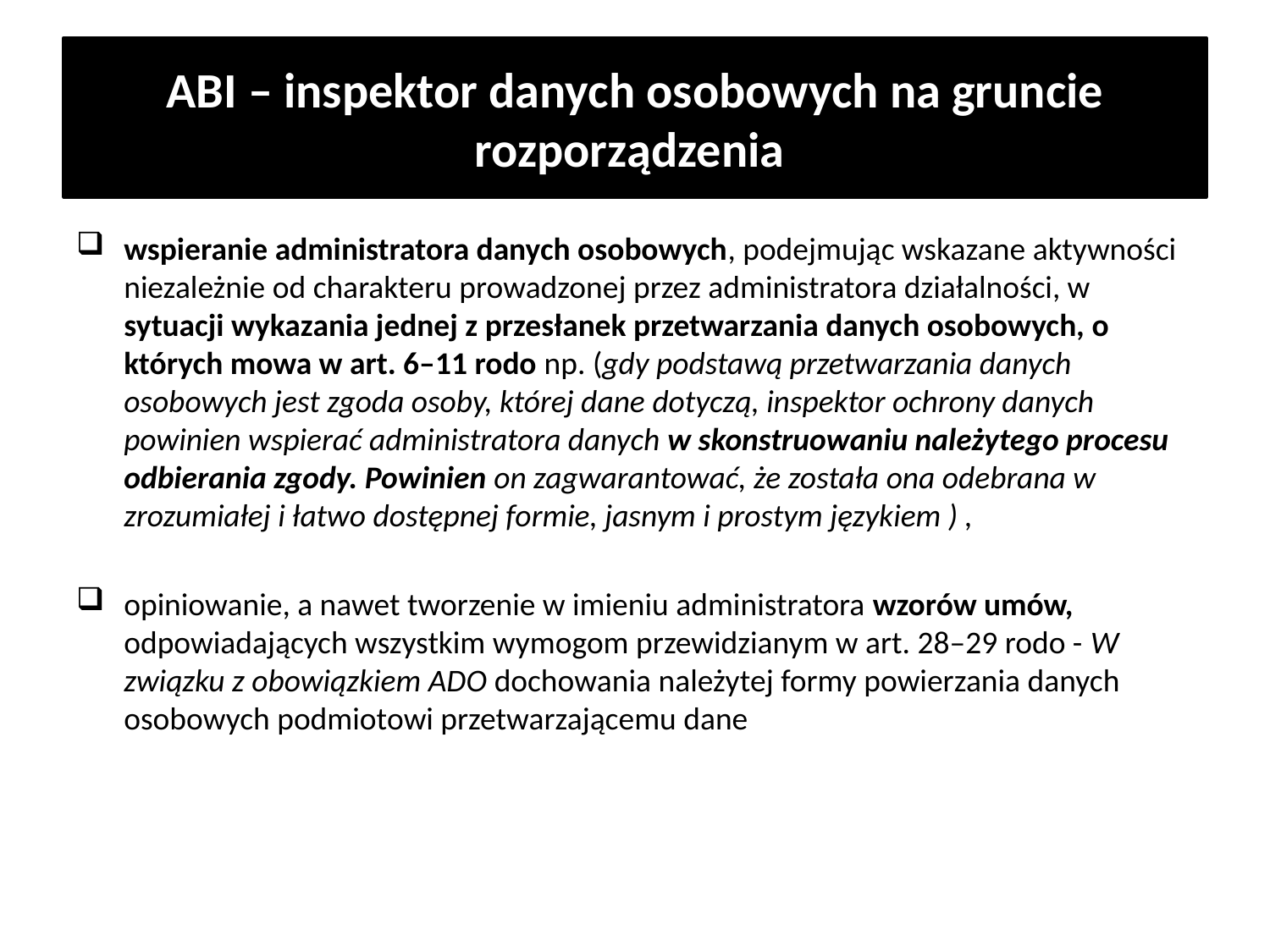

# ABI – inspektor danych osobowych na gruncie rozporządzenia
wspieranie administratora danych osobowych, podejmując wskazane aktywności niezależnie od charakteru prowadzonej przez administratora działalności, w sytuacji wykazania jednej z przesłanek przetwarzania danych osobowych, o których mowa w art. 6–11 rodo np. (gdy podstawą przetwarzania danych osobowych jest zgoda osoby, której dane dotyczą, inspektor ochrony danych powinien wspierać administratora danych w skonstruowaniu należytego procesu odbierania zgody. Powinien on zagwarantować, że została ona odebrana w zrozumiałej i łatwo dostępnej formie, jasnym i prostym językiem ) ,

opiniowanie, a nawet tworzenie w imieniu administratora wzorów umów, odpowiadających wszystkim wymogom przewidzianym w art. 28–29 rodo - W związku z obowiązkiem ADO dochowania należytej formy powierzania danych osobowych podmiotowi przetwarzającemu dane